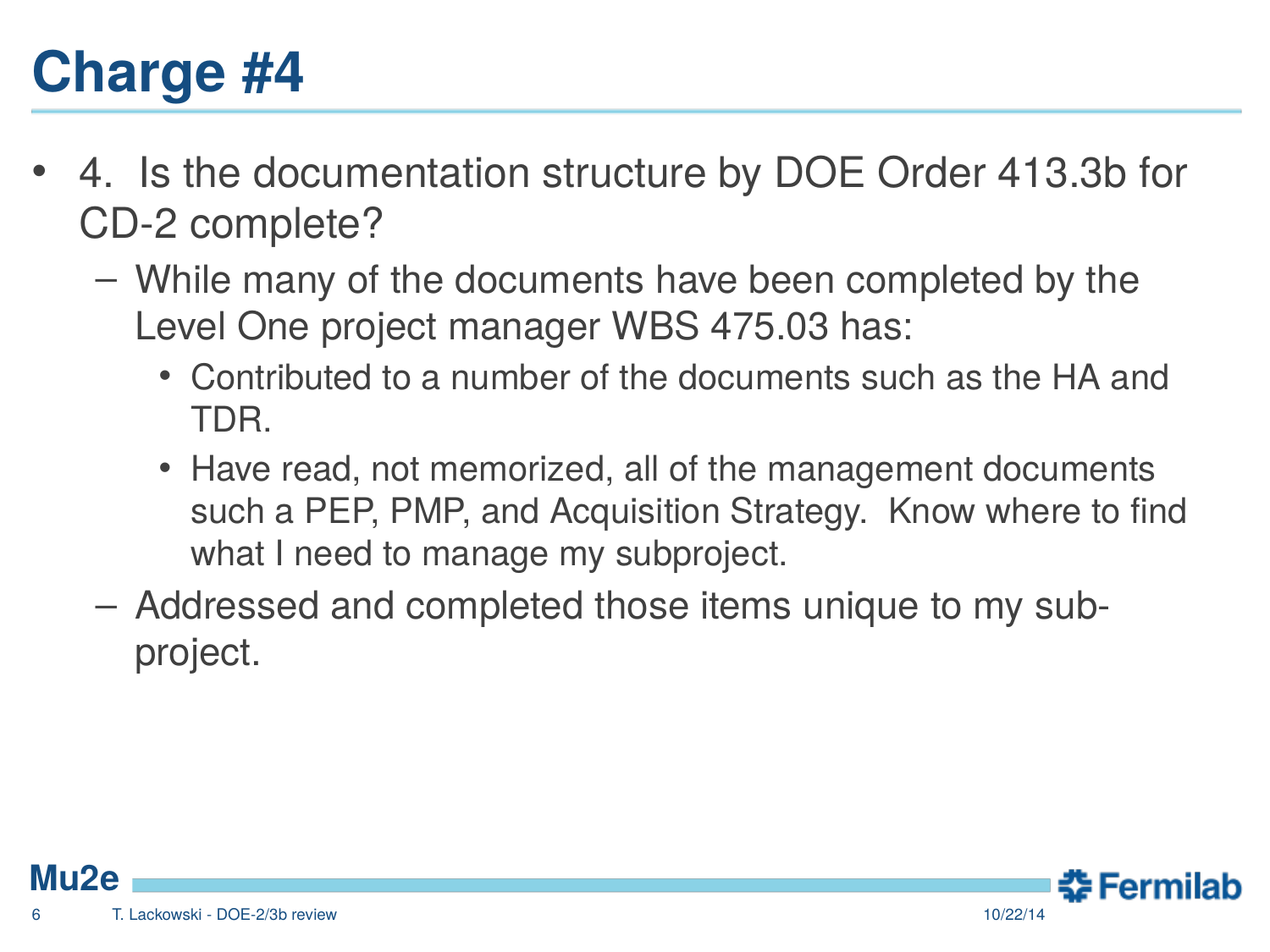

# Charge #4
4.  Is the documentation structure by DOE Order 413.3b for CD-2 complete?
While many of the documents have been completed by the Level One project manager WBS 475.03 has:
Contributed to a number of the documents such as the HA and TDR.
Have read, not memorized, all of the management documents such a PEP, PMP, and Acquisition Strategy.  Know where to find what I need to manage my subproject.
Addressed and completed those items unique to my sub-project.

6
T. Lackowski - DOE-2/3b review
10/22/14